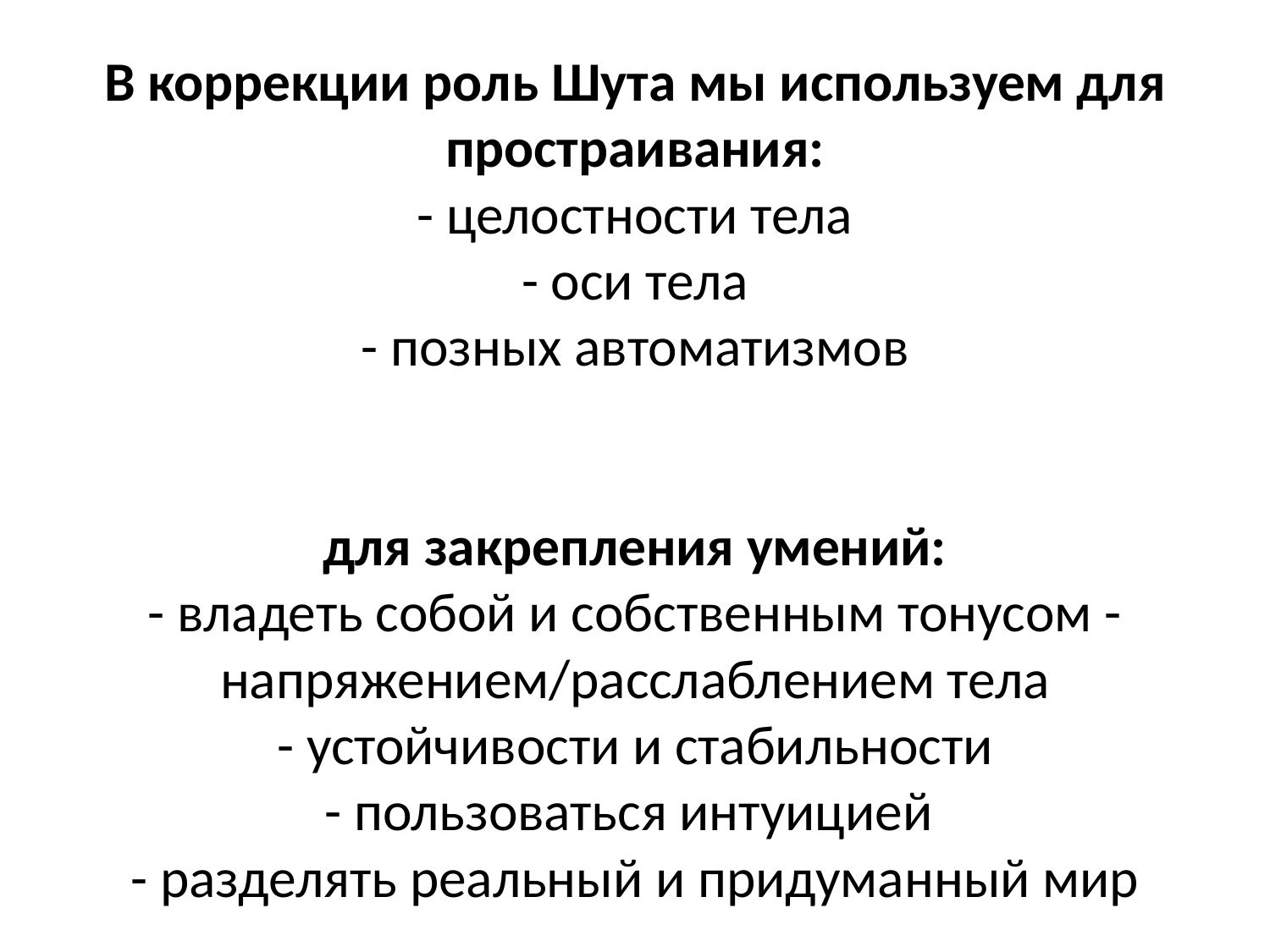

# В коррекции роль Шута мы используем для простраивания: - целостности тела - оси тела - позных автоматизмов для закрепления умений: - владеть собой и собственным тонусом - напряжением/расслаблением тела - устойчивости и стабильности - пользоваться интуицией - разделять реальный и придуманный мир